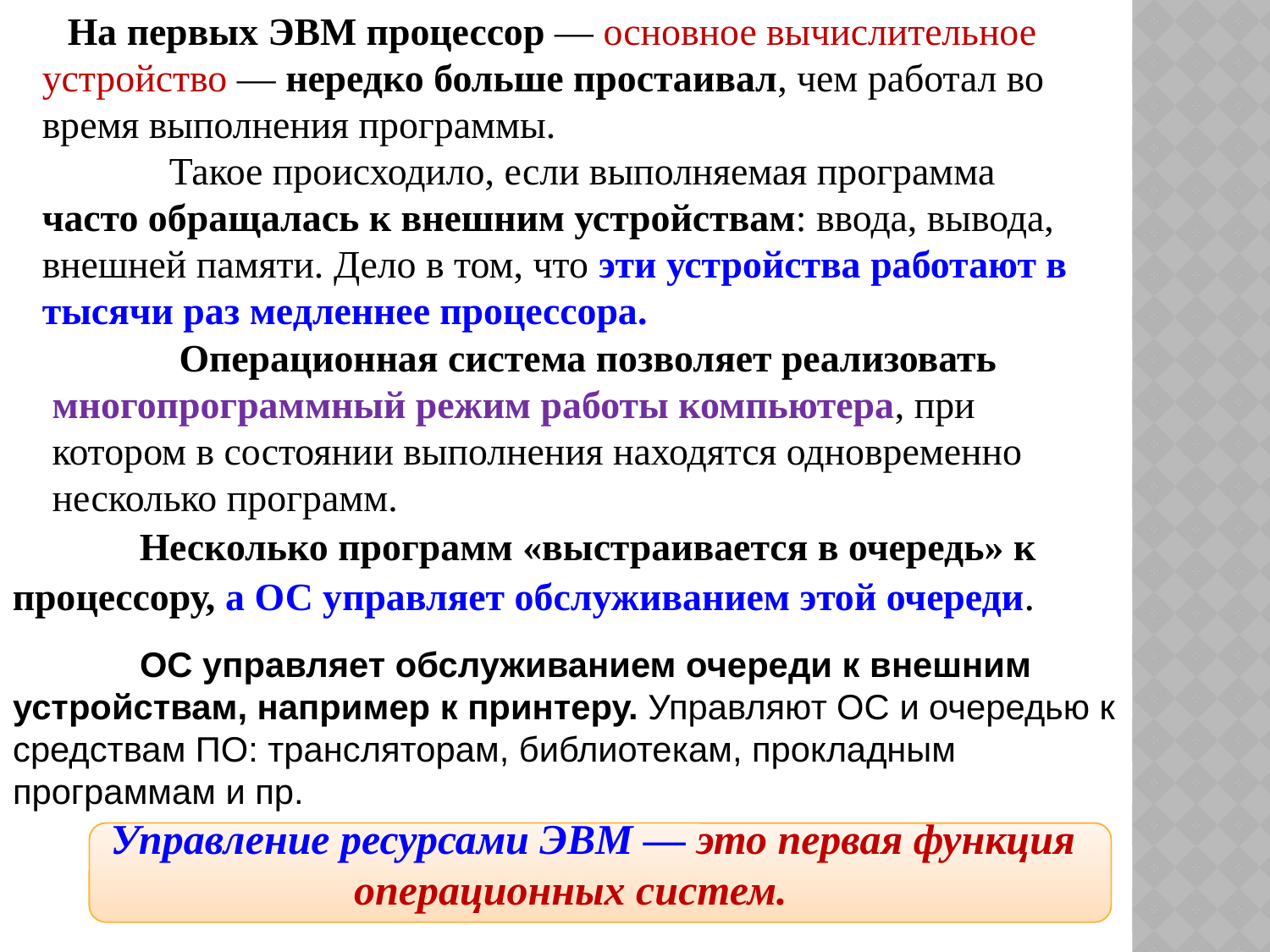

На первых ЭВМ процессор — основное вычислительное устройство — нередко больше простаивал, чем работал во время выполнения программы.
	Такое происходило, если выполняемая программа часто обращалась к внешним устройствам: ввода, вывода, внешней памяти. Дело в том, что эти устройства работают в тысячи раз медленнее процессора.
	Операционная система позволяет реализовать многопрограммный режим работы компьютера, при котором в состоянии выполнения находятся одновременно несколько программ.
	Несколько программ «выстраивается в очередь» к процессору, а ОС управляет обслуживанием этой очереди.
	ОС управляет обслуживанием очереди к внешним устройствам, например к принтеру. Управляют ОС и очередью к средствам ПО: трансляторам, библиотекам, прокладным программам и пр.
  Управление ресурсами ЭВМ — это первая функция операционных систем.